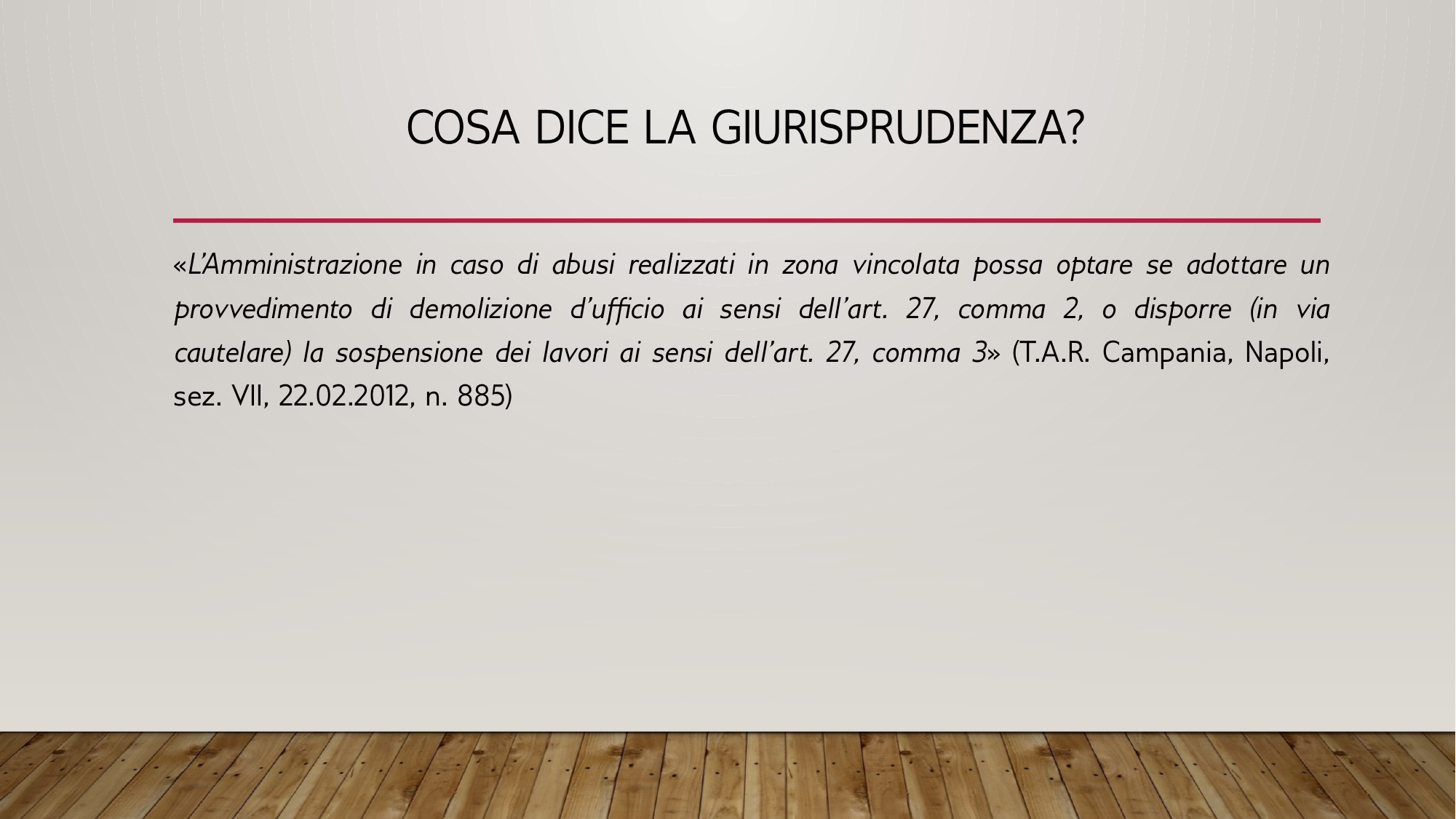

# Cosa dice la giurisprudenza?
«L’Amministrazione in caso di abusi realizzati in zona vincolata possa optare se adottare un provvedimento di demolizione d’ufficio ai sensi dell’art. 27, comma 2, o disporre (in via cautelare) la sospensione dei lavori ai sensi dell’art. 27, comma 3» (T.A.R. Campania, Napoli, sez. VII, 22.02.2012, n. 885)